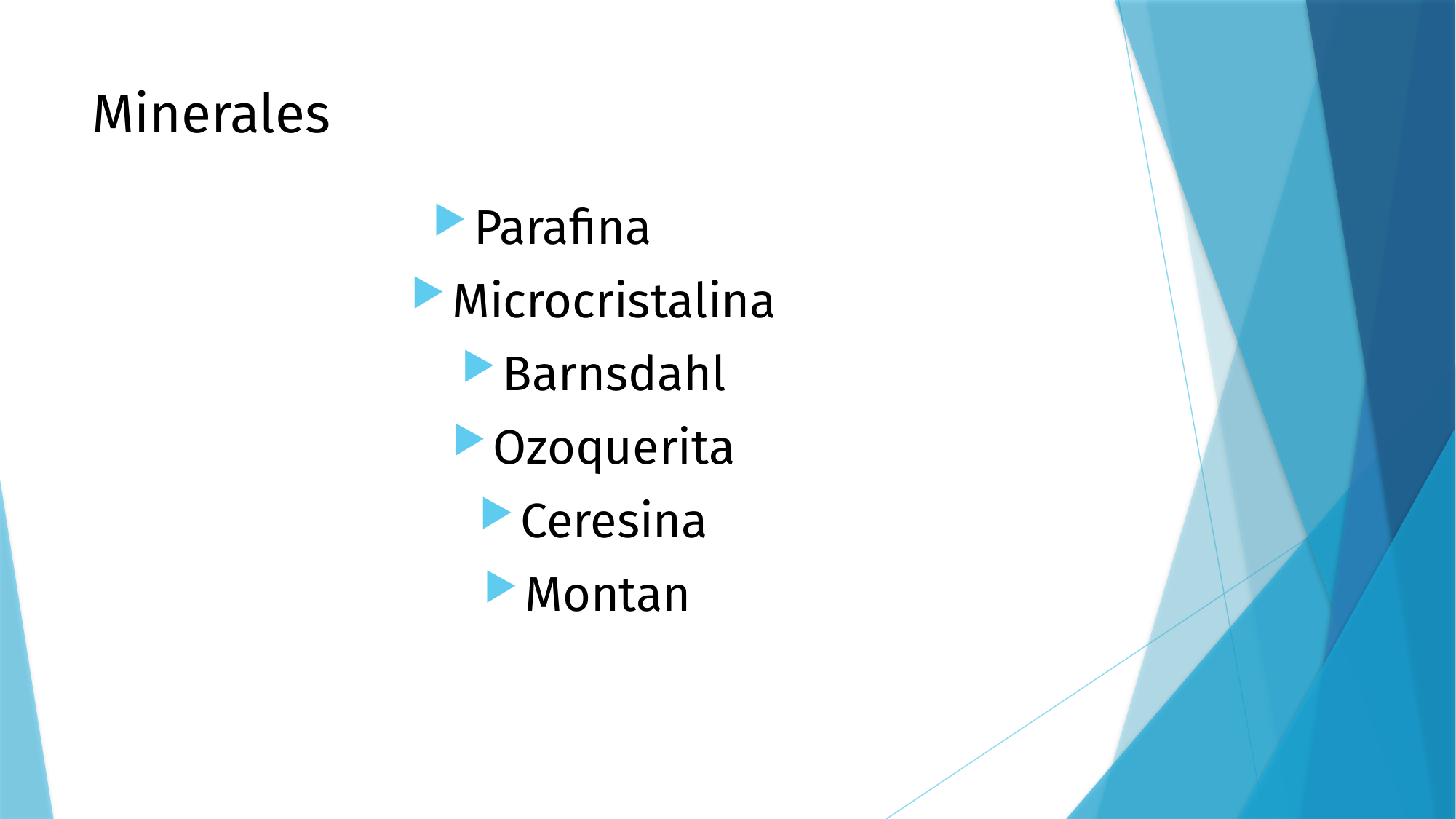

# Minerales
Parafina
Microcristalina
Barnsdahl
Ozoquerita
Ceresina
Montan